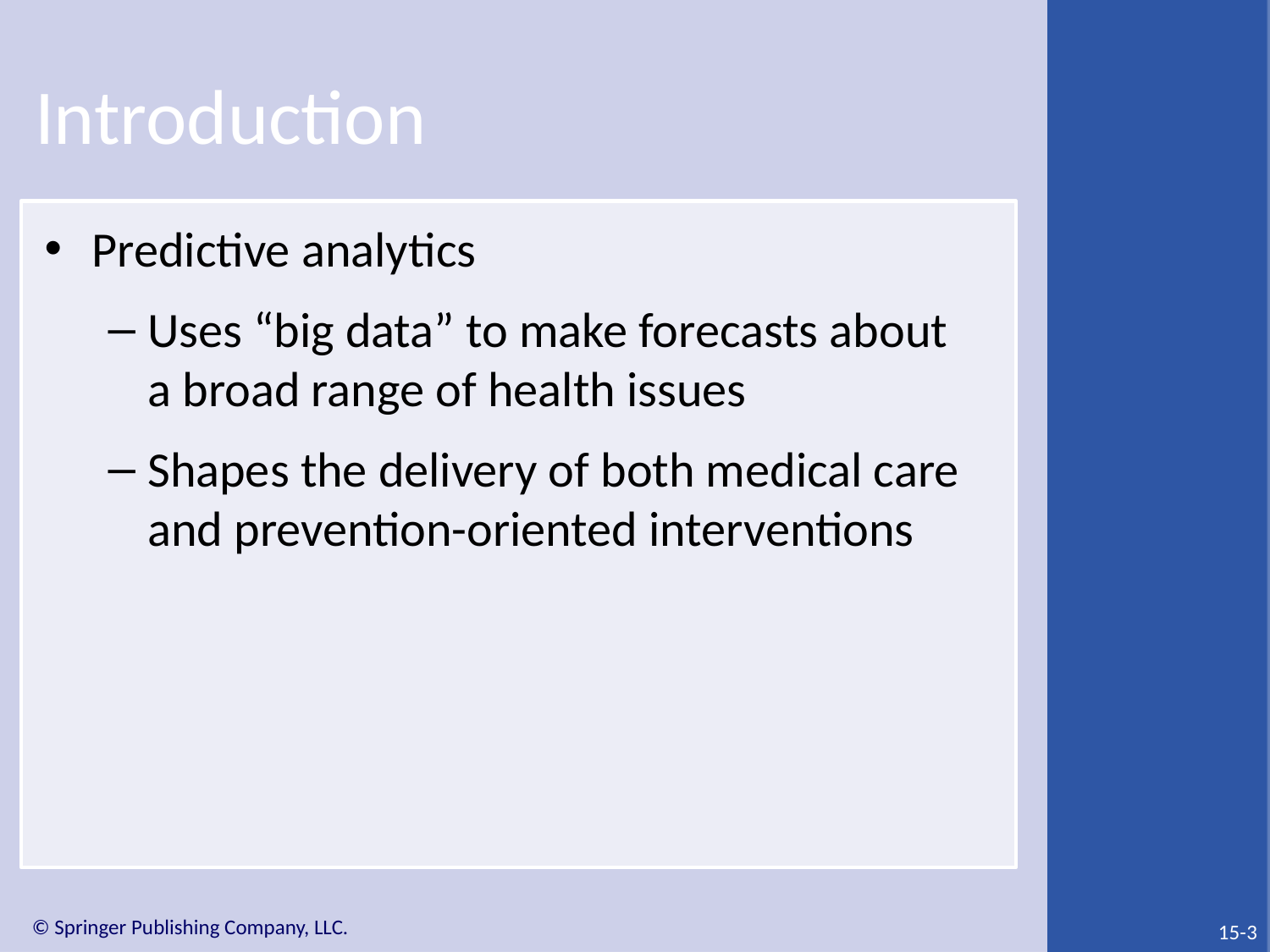

# Introduction
Predictive analytics
Uses “big data” to make forecasts about a broad range of health issues
Shapes the delivery of both medical care and prevention-oriented interventions
15-3